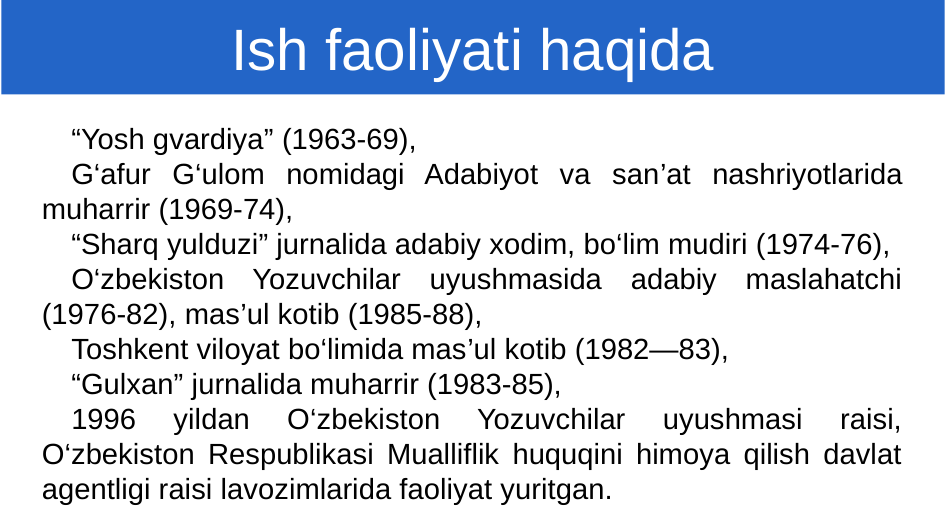

Ish faoliyati haqida
“Yosh gvardiya” (1963-69),
G‘afur G‘ulom nomidagi Adabiyot va san’at nashriyotlarida muharrir (1969-74),
“Sharq yulduzi” jurnalida adabiy xodim, bo‘lim mudiri (1974-76),
O‘zbekiston Yozuvchilar uyushmasida adabiy maslahatchi (1976-82), mas’ul kotib (1985-88),
Toshkent viloyat bo‘limida mas’ul kotib (1982—83),
“Gulxan” jurnalida muharrir (1983-85),
1996 yildan O‘zbekiston Yozuvchilar uyushmasi raisi, O‘zbekiston Respublikasi Mualliflik huquqini himoya qilish davlat agentligi raisi lavozimlarida faoliyat yuritgan.